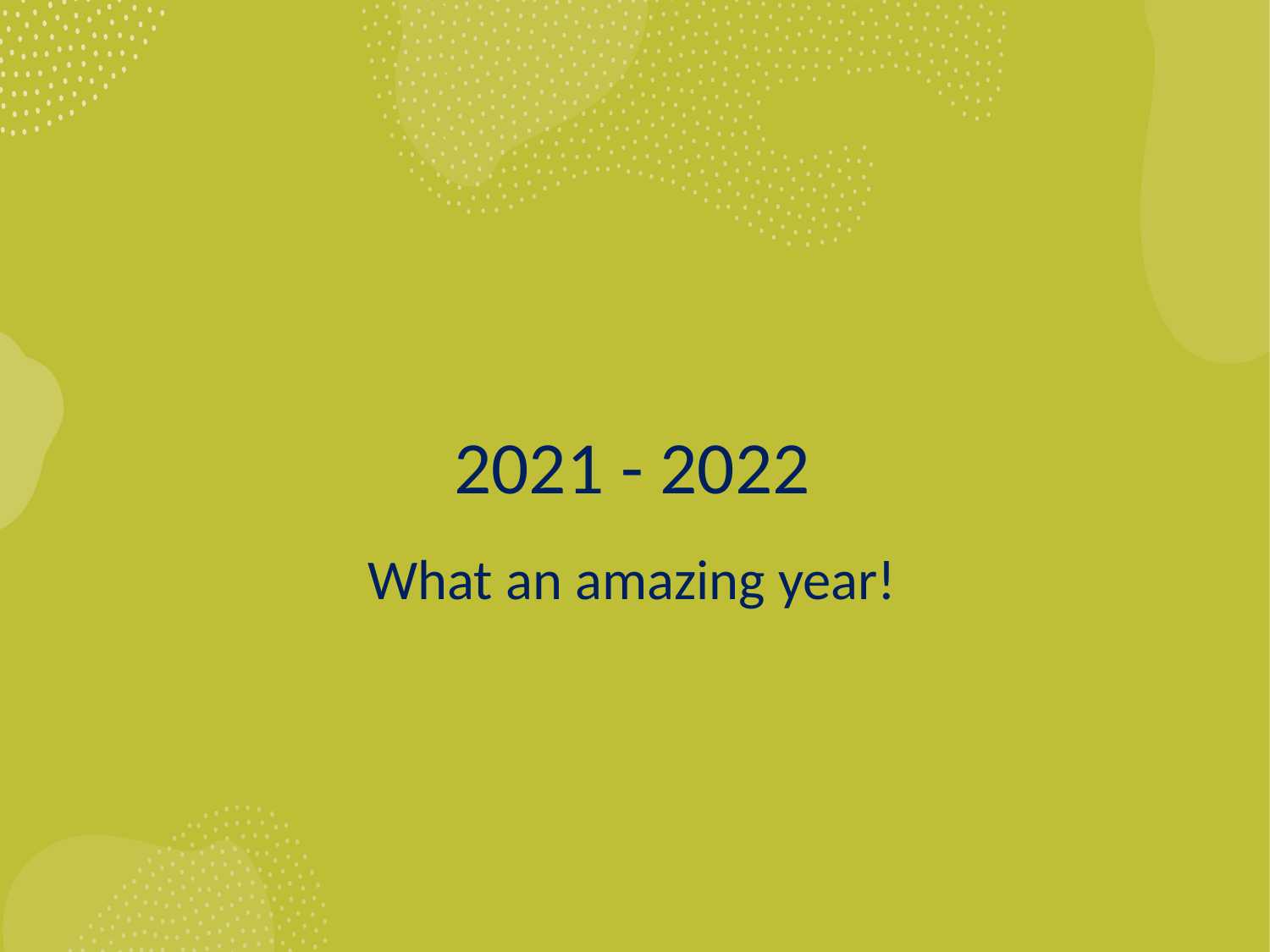

# 2021 - 2022
What an amazing year!